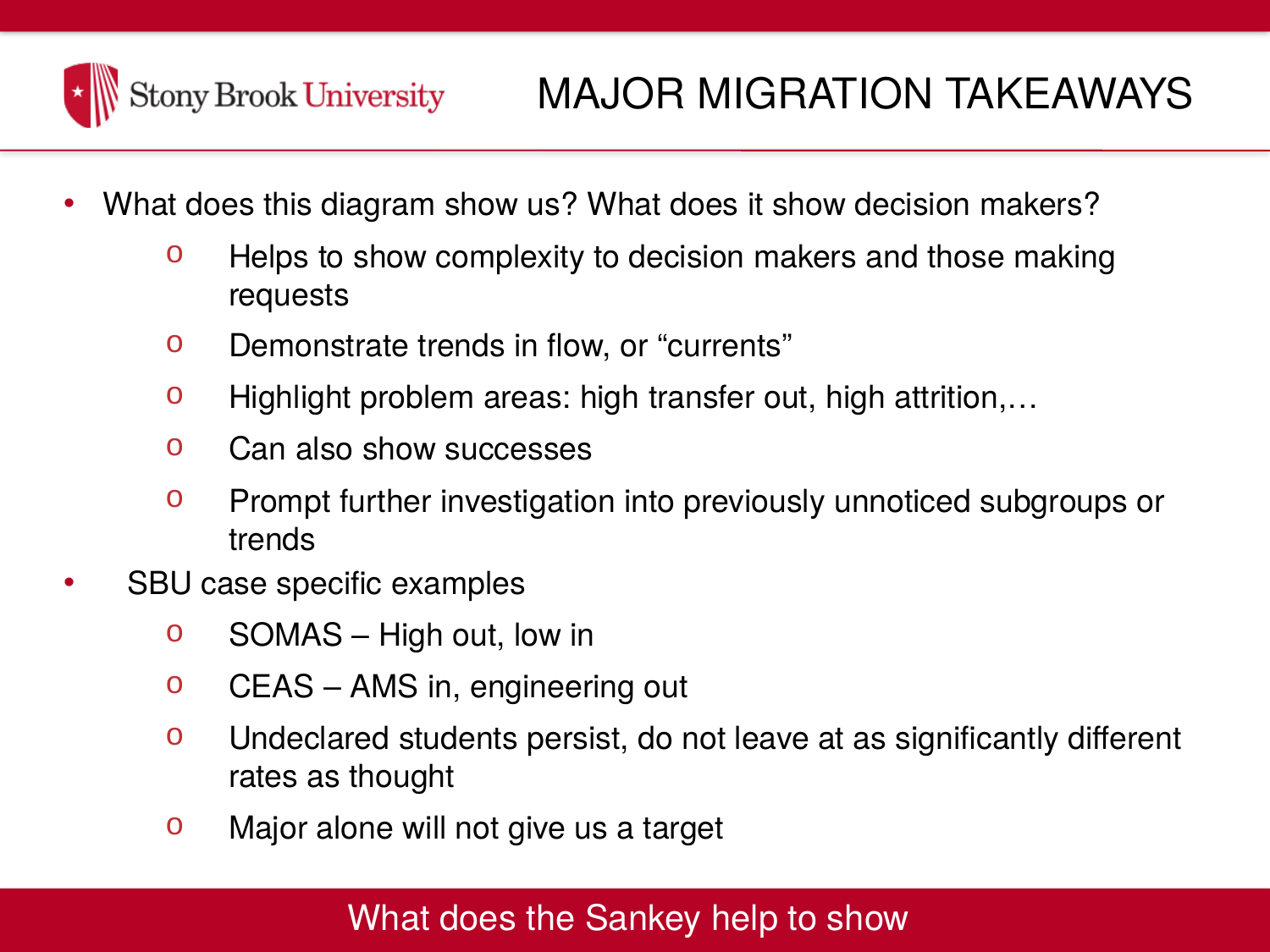

# Major Migration Takeaways
What does this diagram show us? What does it show decision makers?
Helps to show complexity to decision makers and those making requests
Demonstrate trends in flow, or “currents”
Highlight problem areas: high transfer out, high attrition,…
Can also show successes
Prompt further investigation into previously unnoticed subgroups or trends
SBU case specific examples
SOMAS – High out, low in
CEAS – AMS in, engineering out
Undeclared students persist, do not leave at as significantly different rates as thought
Major alone will not give us a target
What does the Sankey help to show